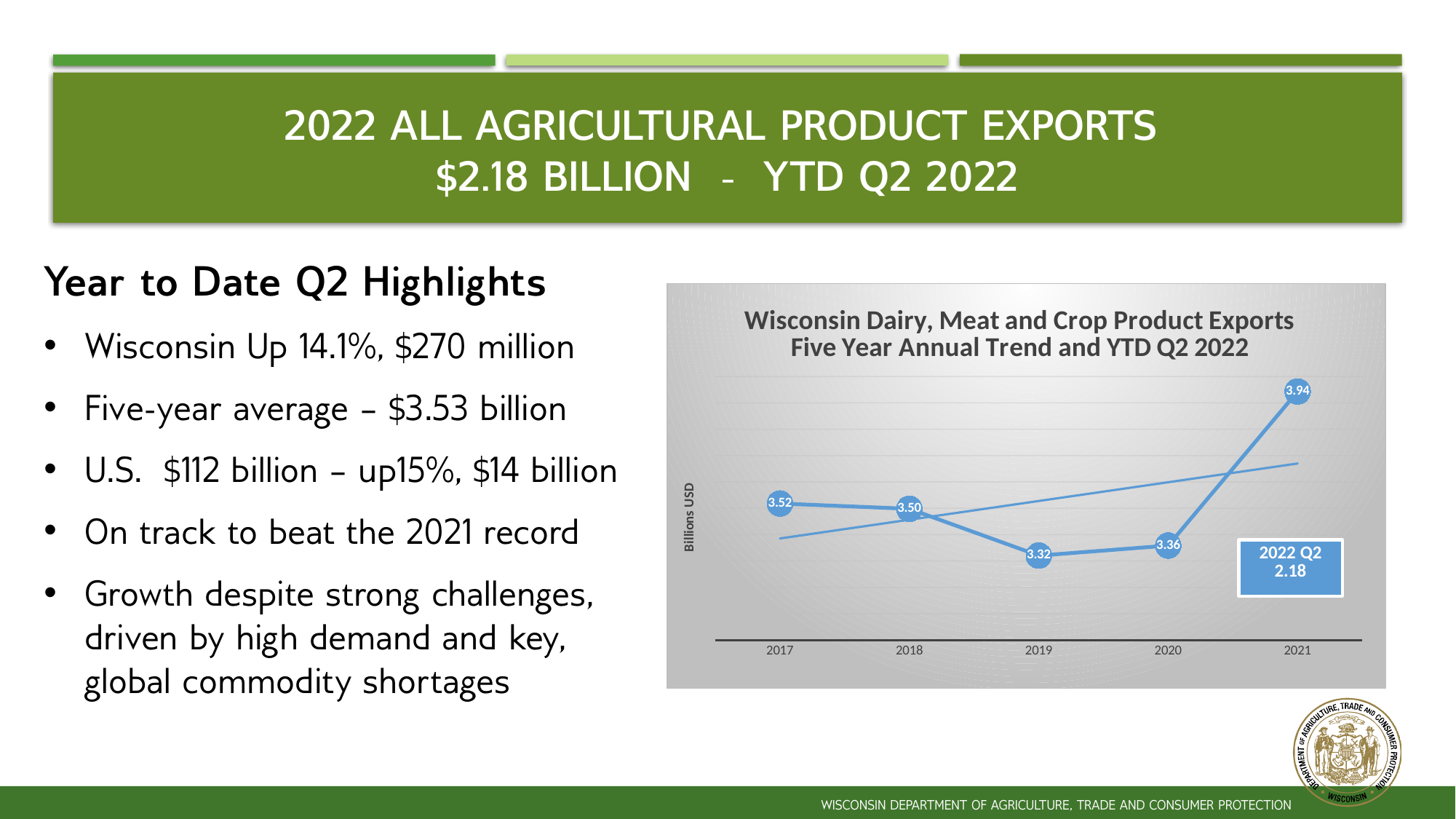

# 2022 All Agricultural Product exports $2.18 billion  -  YtD Q2 2022
Year to Date Q2 Highlights
Wisconsin Up 14.1%, $270 million
Five-year average – $3.53 billion
U.S.  $112 billion – up15%, $14 billion
On track to beat the 2021 record
Growth despite strong challenges, driven by high demand and key, global commodity shortages

### Chart: Wisconsin Dairy, Meat and Crop Product Exports
Five Year Annual Trend and YTD Q2 2022

| Category | $ (Billions) |
|---|---|
| 2017 | 3.5180677 |
| 2018 | 3.498051668 |
| 2019 | 3.320569238 |
| 2020 | 3.358565545 |
| 2021 | 3.943372756 |
3.37